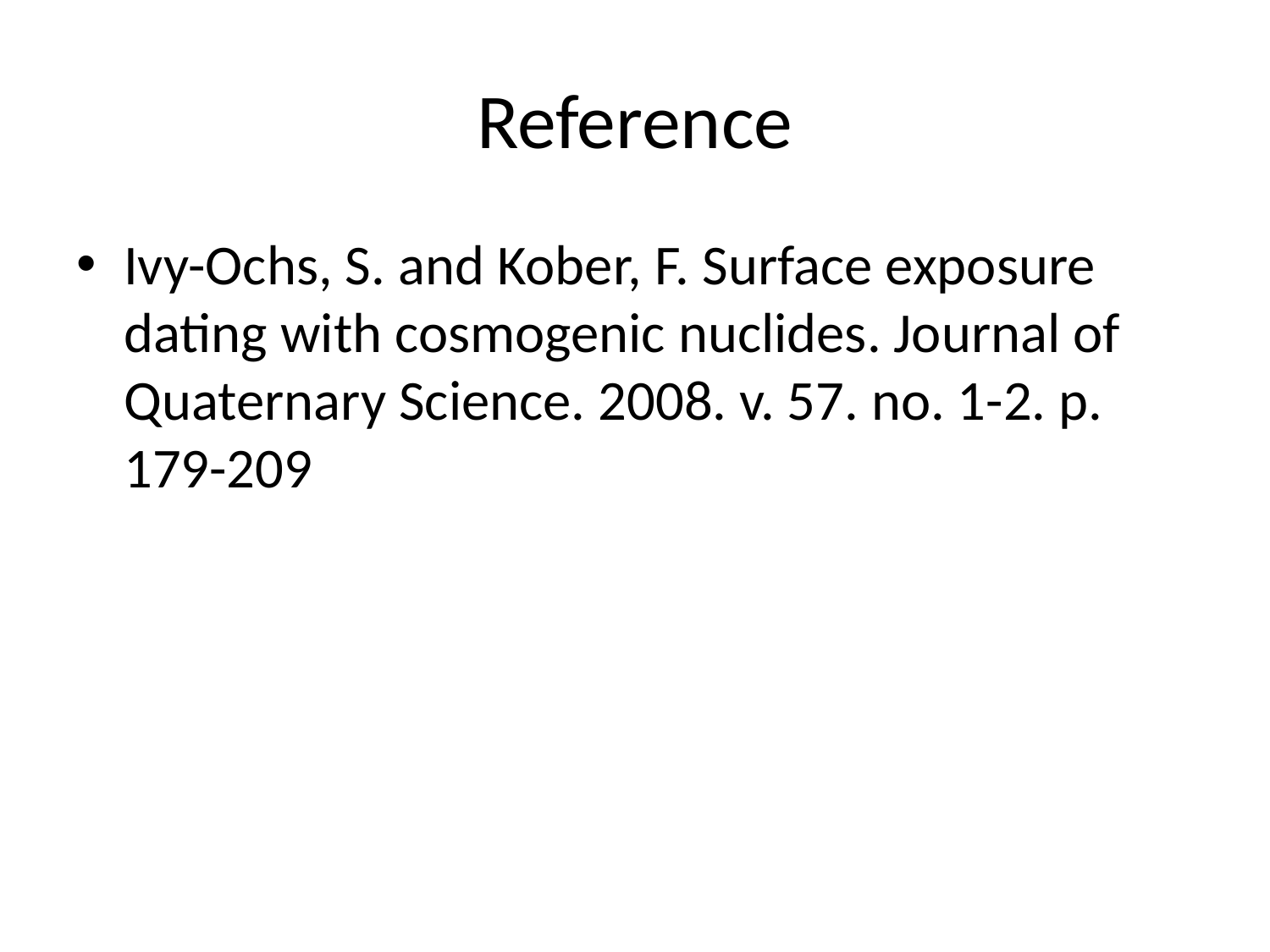

# Reference
Ivy-Ochs, S. and Kober, F. Surface exposure dating with cosmogenic nuclides. Journal of Quaternary Science. 2008. v. 57. no. 1-2. p. 179-209